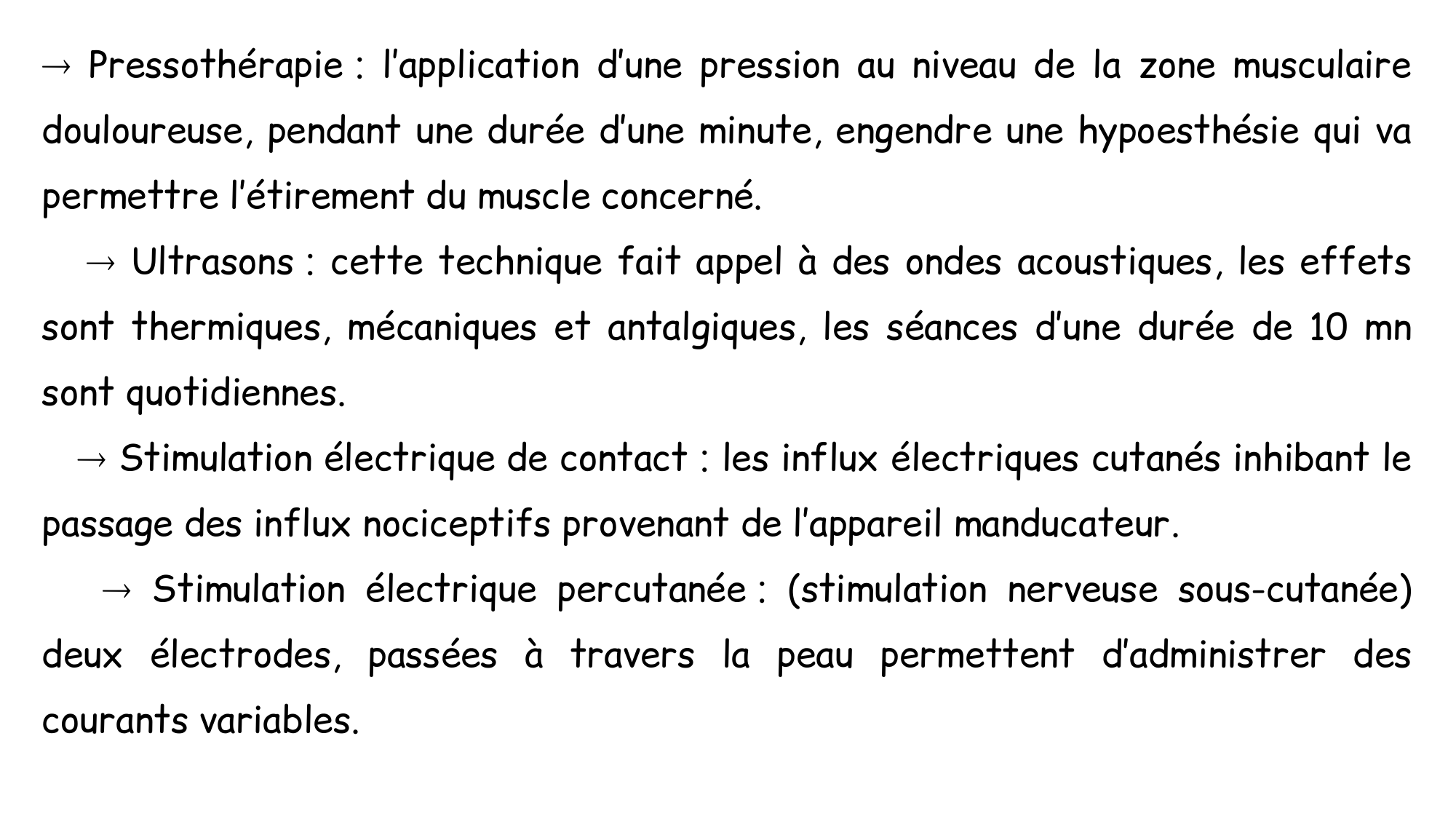

→ Pressothérapie : l’application d’une pression au niveau de la zone musculaire douloureuse, pendant une durée d’une minute, engendre une hypoesthésie qui va permettre l’étirement du muscle concerné.
   → Ultrasons : cette technique fait appel à des ondes acoustiques, les effets sont thermiques, mécaniques et antalgiques, les séances d’une durée de 10 mn sont quotidiennes.
   → Stimulation électrique de contact : les influx électriques cutanés inhibant le passage des influx nociceptifs provenant de l’appareil manducateur.
   → Stimulation électrique percutanée : (stimulation nerveuse sous-cutanée) deux électrodes, passées à travers la peau permettent d’administrer des courants variables.